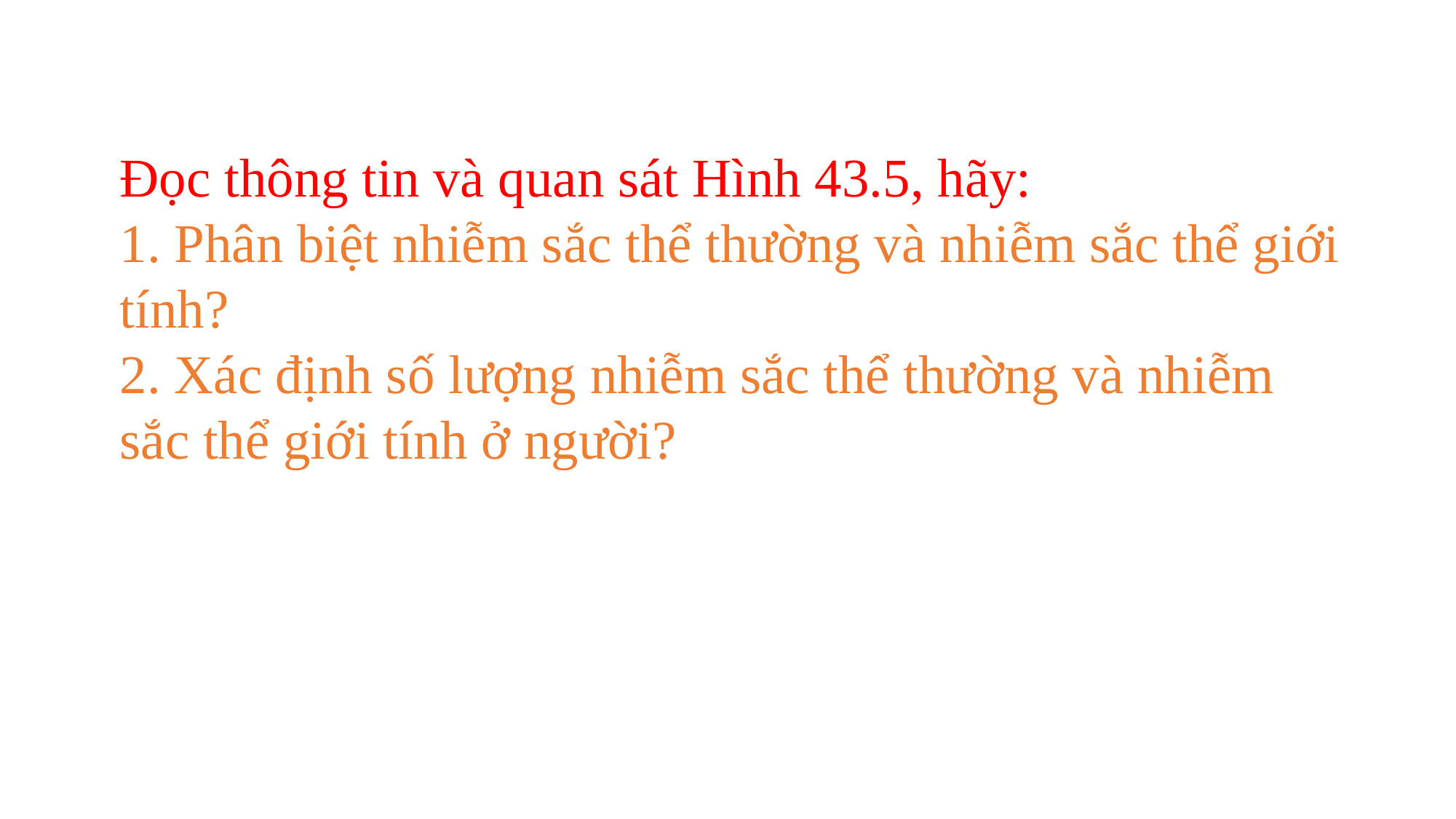

Đọc thông tin và quan sát Hình 43.5, hãy:
 Phân biệt nhiễm sắc thể thường và nhiễm sắc thể giới tính?
 Xác định số lượng nhiễm sắc thể thường và nhiễm sắc thể giới tính ở người?